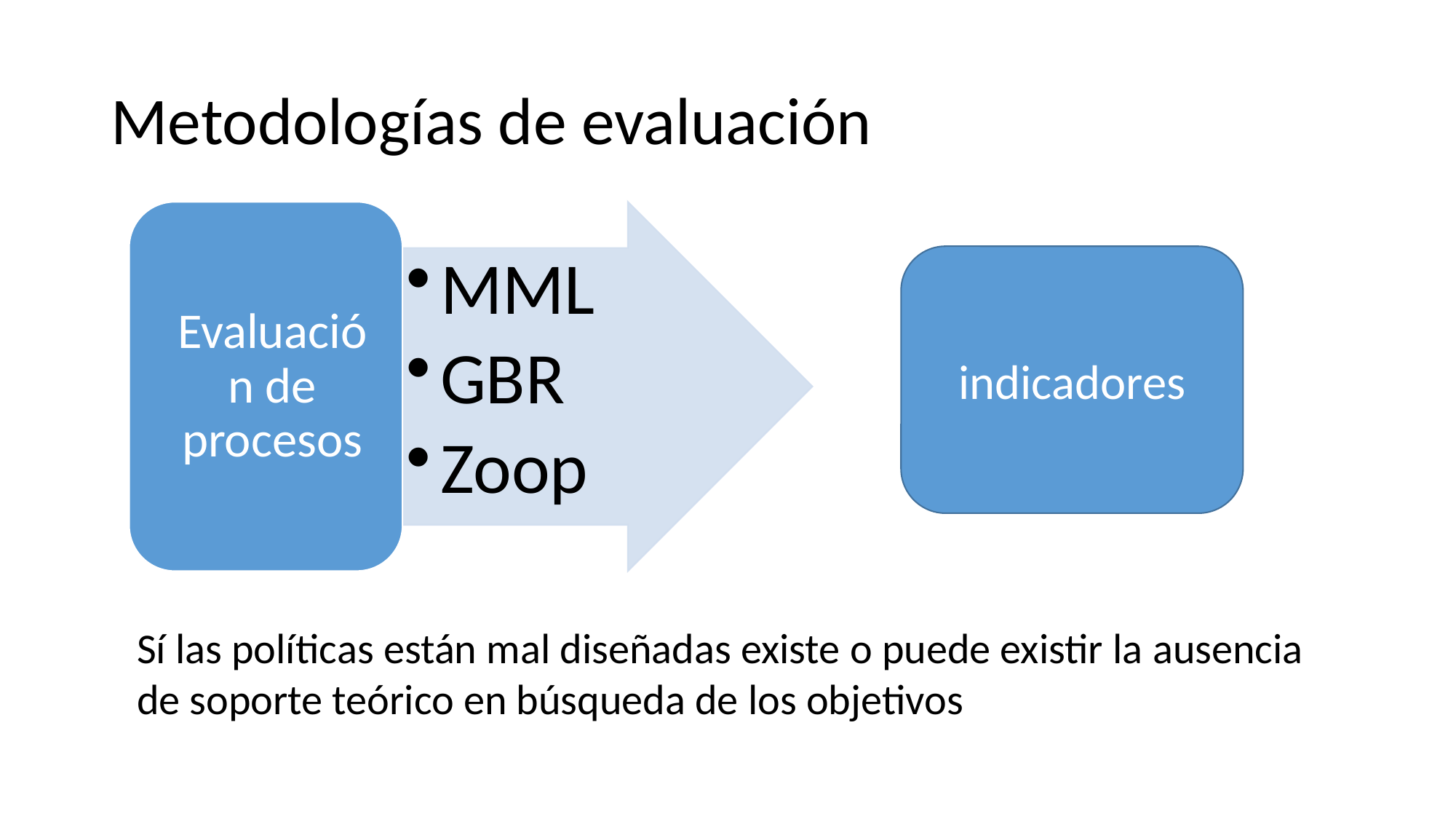

# Metodologías de evaluación
MML
GBR
Zoop
Evaluación de procesos
indicadores
Sí las políticas están mal diseñadas existe o puede existir la ausencia de soporte teórico en búsqueda de los objetivos